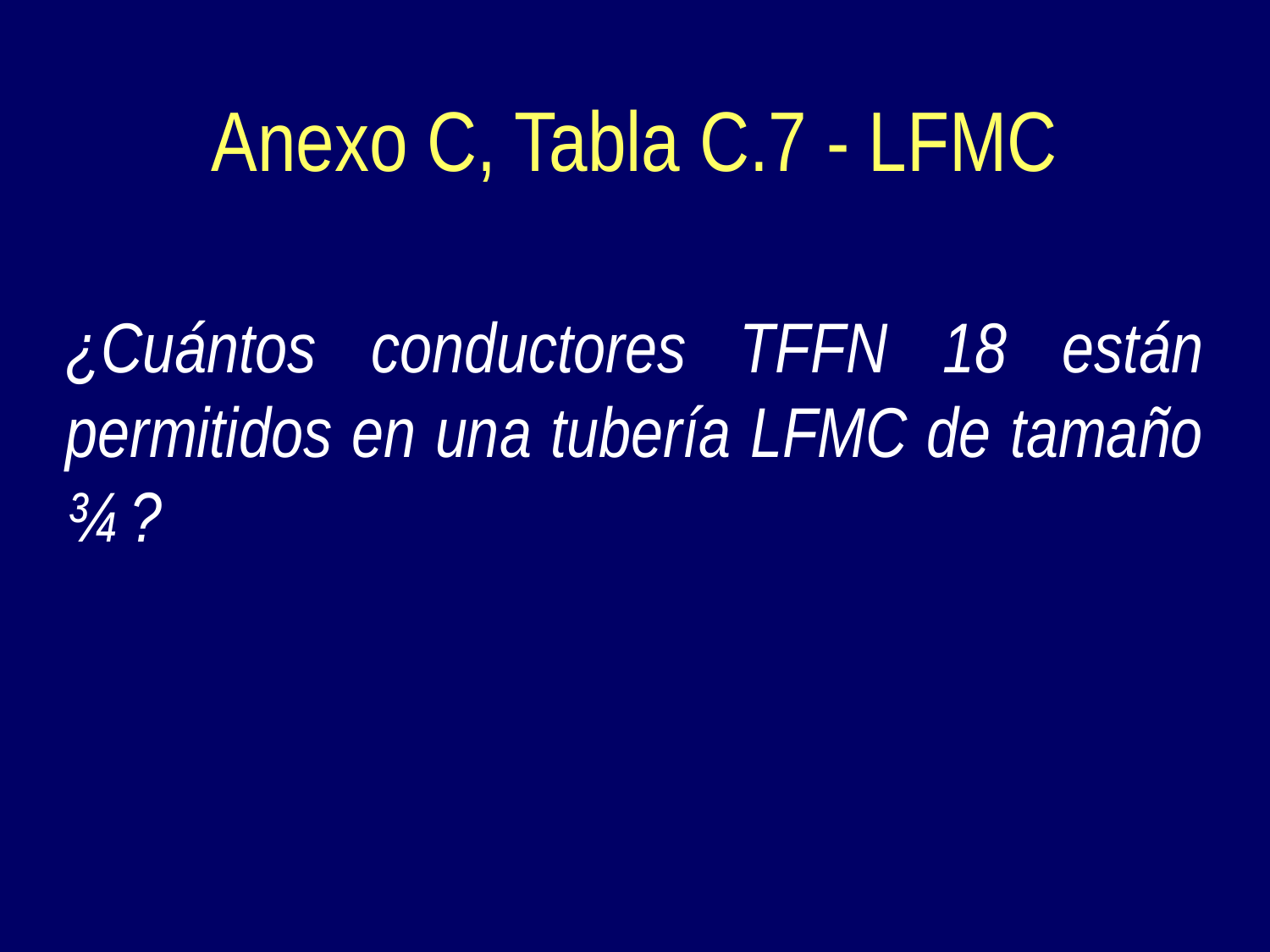

# Anexo C, Tabla C.7 - LFMC
¿Cuántos conductores TFFN 18 están permitidos en una tubería LFMC de tamaño ¾ ?